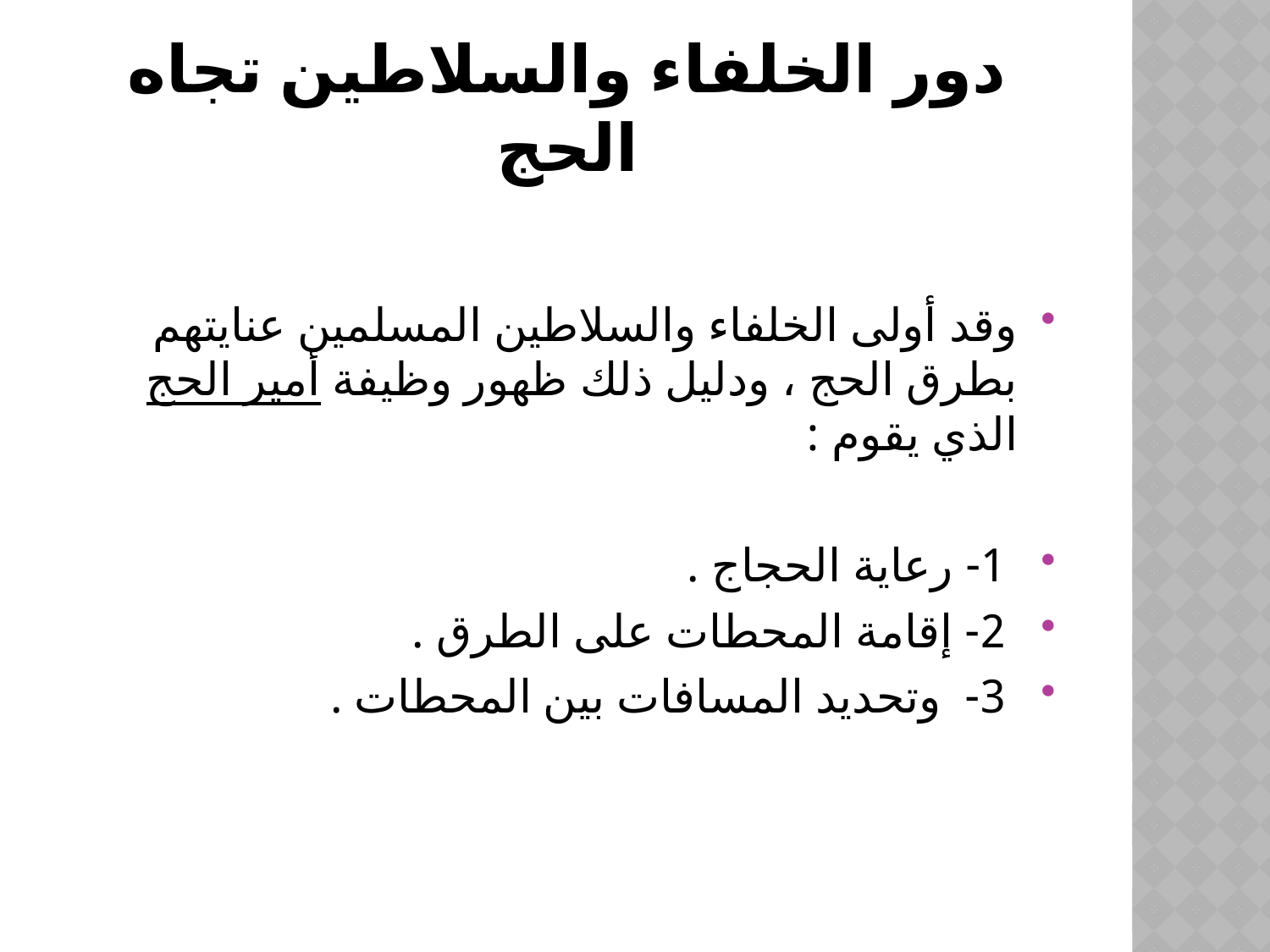

# دور الخلفاء والسلاطين تجاه الحج

وقد أولى الخلفاء والسلاطين المسلمين عنايتهم بطرق الحج ، ودليل ذلك ظهور وظيفة أمير الحج الذي يقوم :

 1- رعاية الحجاج .
 2- إقامة المحطات على الطرق .
 3-  وتحديد المسافات بين المحطات .